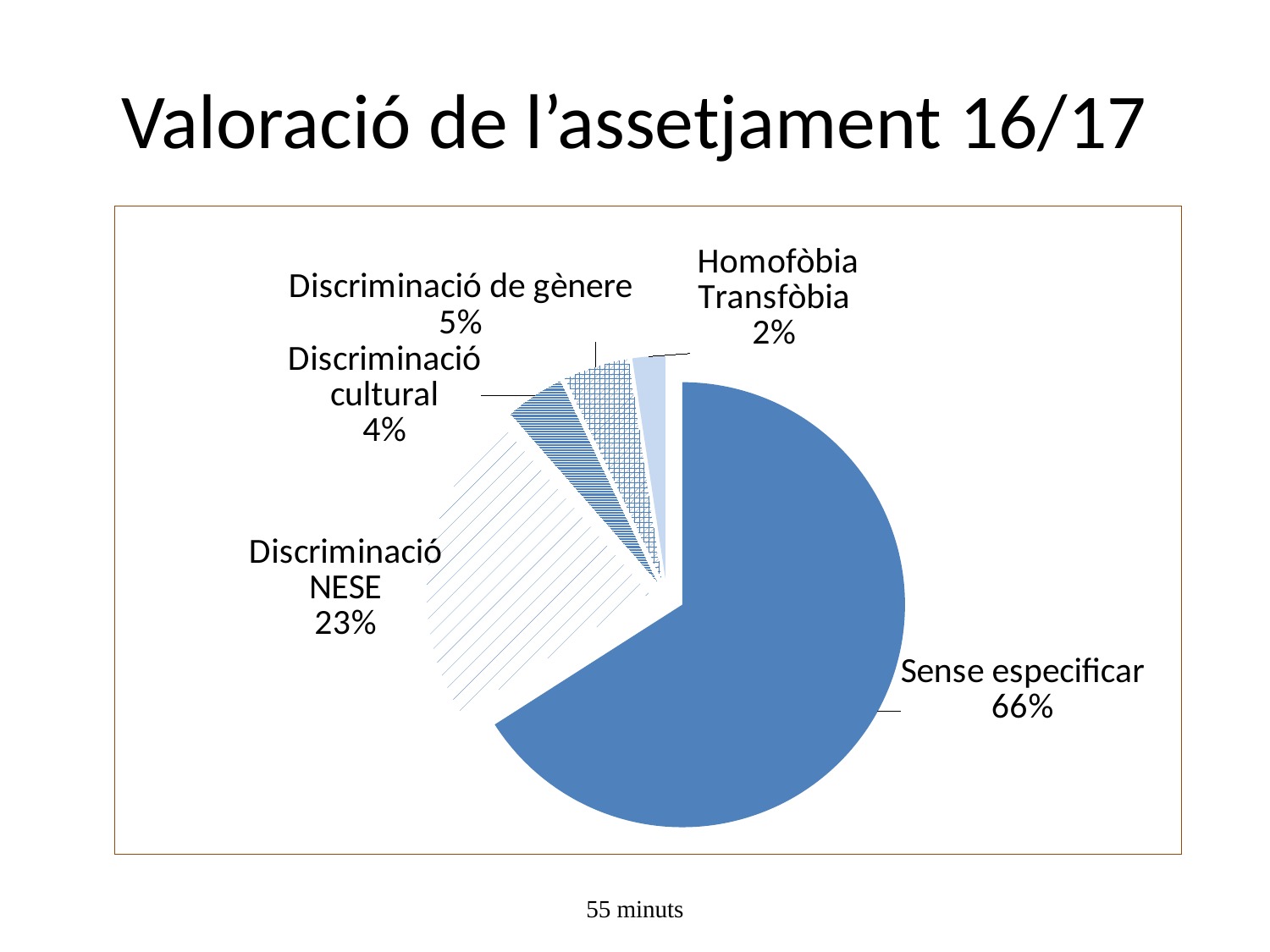

# Valoració de l’assetjament 16/17

### Chart

| Category | Motiu de l'assetjament o ciberassetjament |
|---|---|
| Sense especificar | 277.0 |
| Discriminació NESE | 95.0 |
| Discriminació cultural | 18.0 |
| Discriminació de gènere | 20.0 |
| Homofòbia/transfòbia | 10.0 |
55 minuts